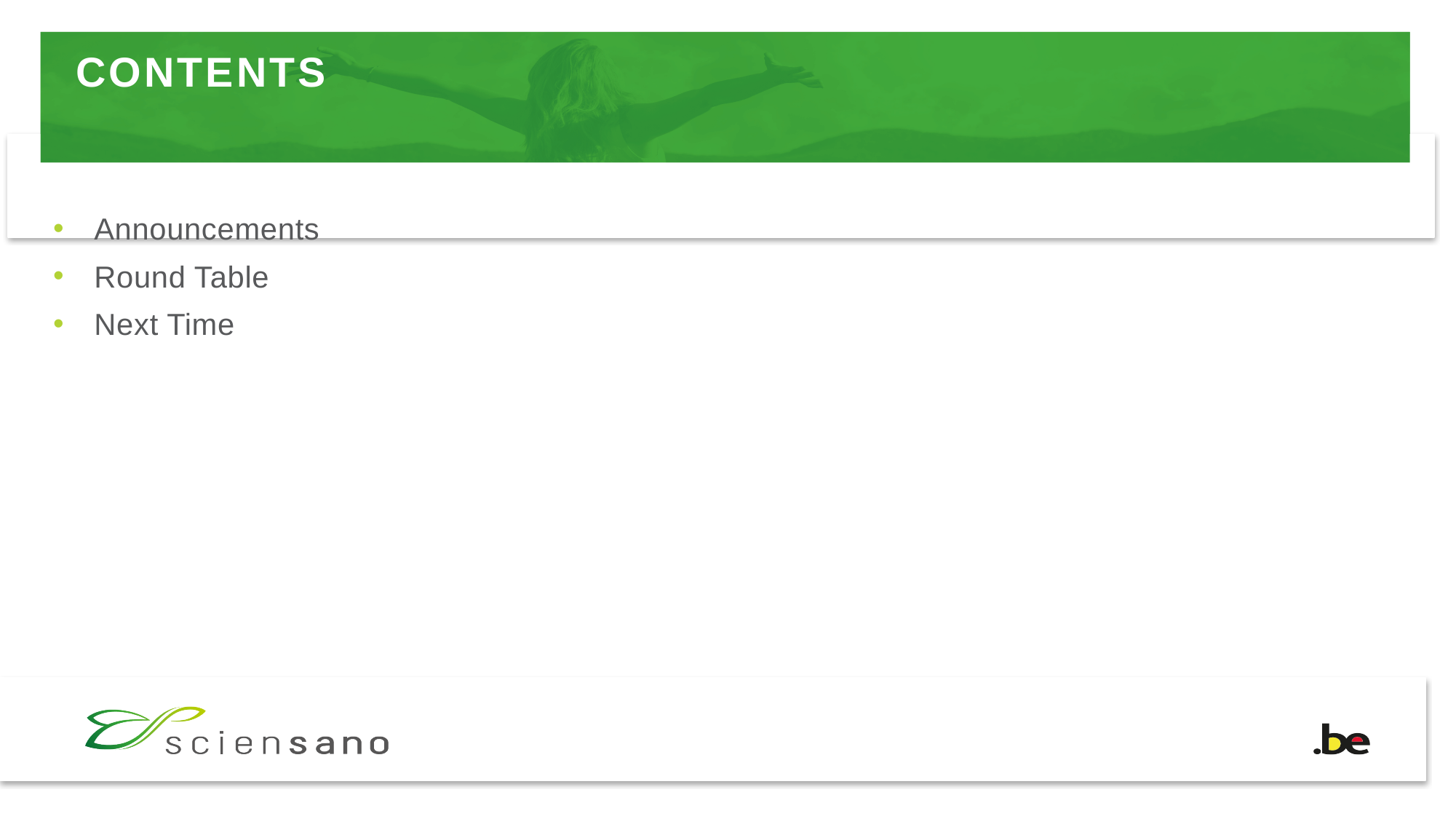

# CONTENTS
Announcements
Round Table
Next Time